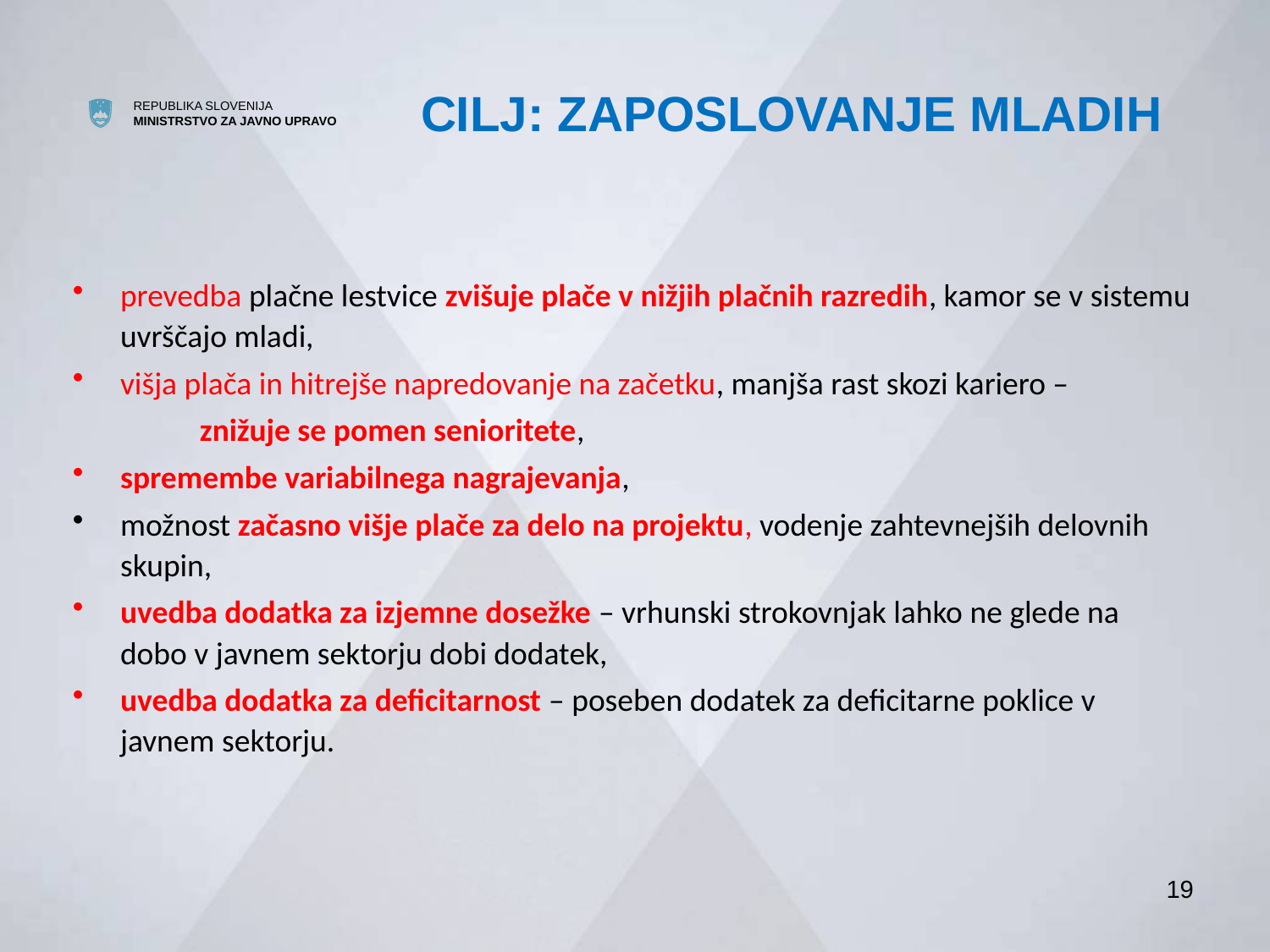

# CILJ: ZAPOSLOVANJE MLADIH
prevedba plačne lestvice zvišuje plače v nižjih plačnih razredih, kamor se v sistemu uvrščajo mladi,
višja plača in hitrejše napredovanje na začetku, manjša rast skozi kariero –
	znižuje se pomen senioritete,
spremembe variabilnega nagrajevanja,
možnost začasno višje plače za delo na projektu, vodenje zahtevnejših delovnih skupin,
uvedba dodatka za izjemne dosežke – vrhunski strokovnjak lahko ne glede na dobo v javnem sektorju dobi dodatek,
uvedba dodatka za deficitarnost – poseben dodatek za deficitarne poklice v javnem sektorju.

19